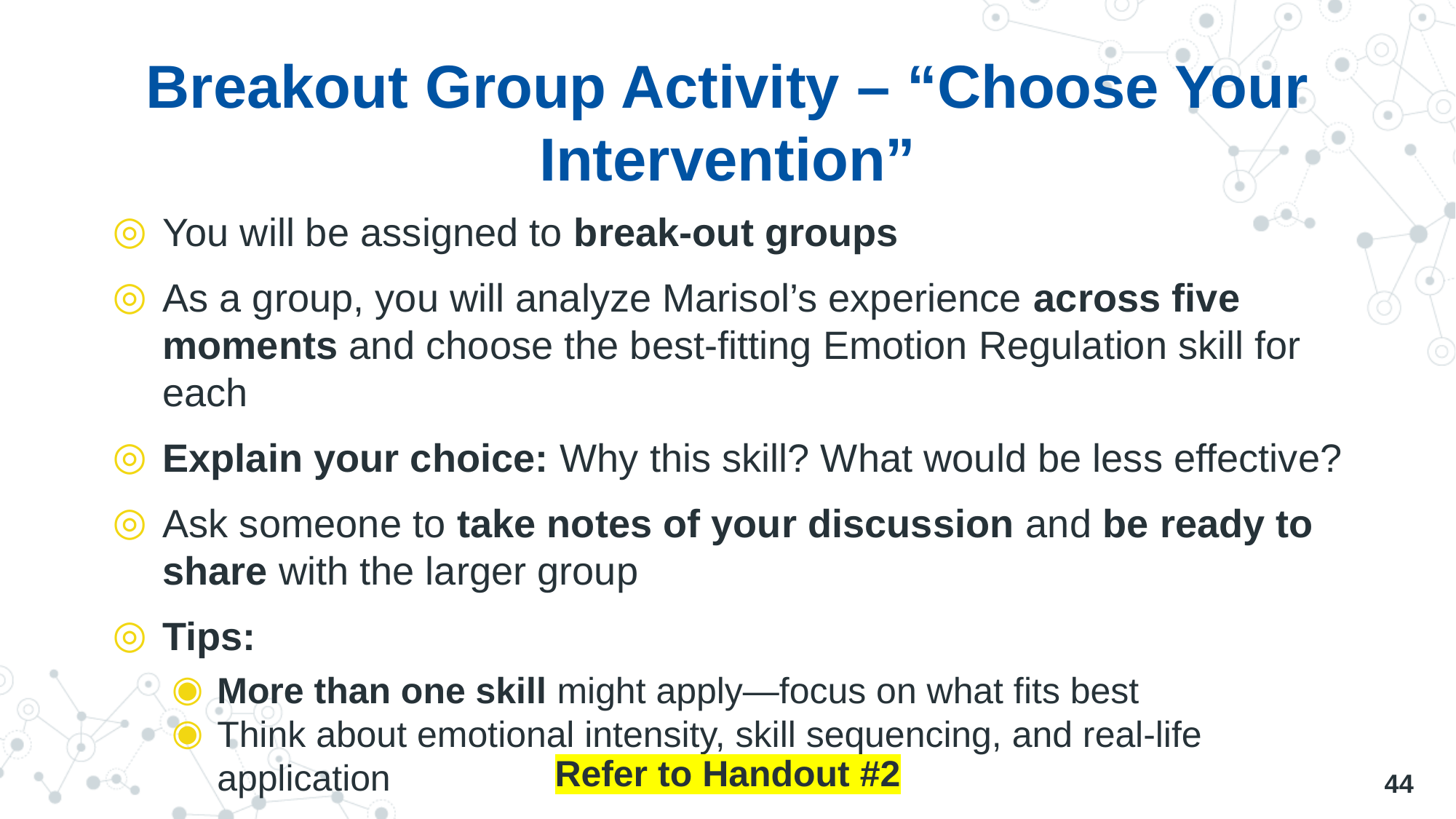

# Breakout Group Activity – “Choose Your Intervention”
You will be assigned to break-out groups
As a group, you will analyze Marisol’s experience across five moments and choose the best-fitting Emotion Regulation skill for each
Explain your choice: Why this skill? What would be less effective?
Ask someone to take notes of your discussion and be ready to share with the larger group
Tips:
More than one skill might apply—focus on what fits best
Think about emotional intensity, skill sequencing, and real-life application
Refer to Handout #2
44